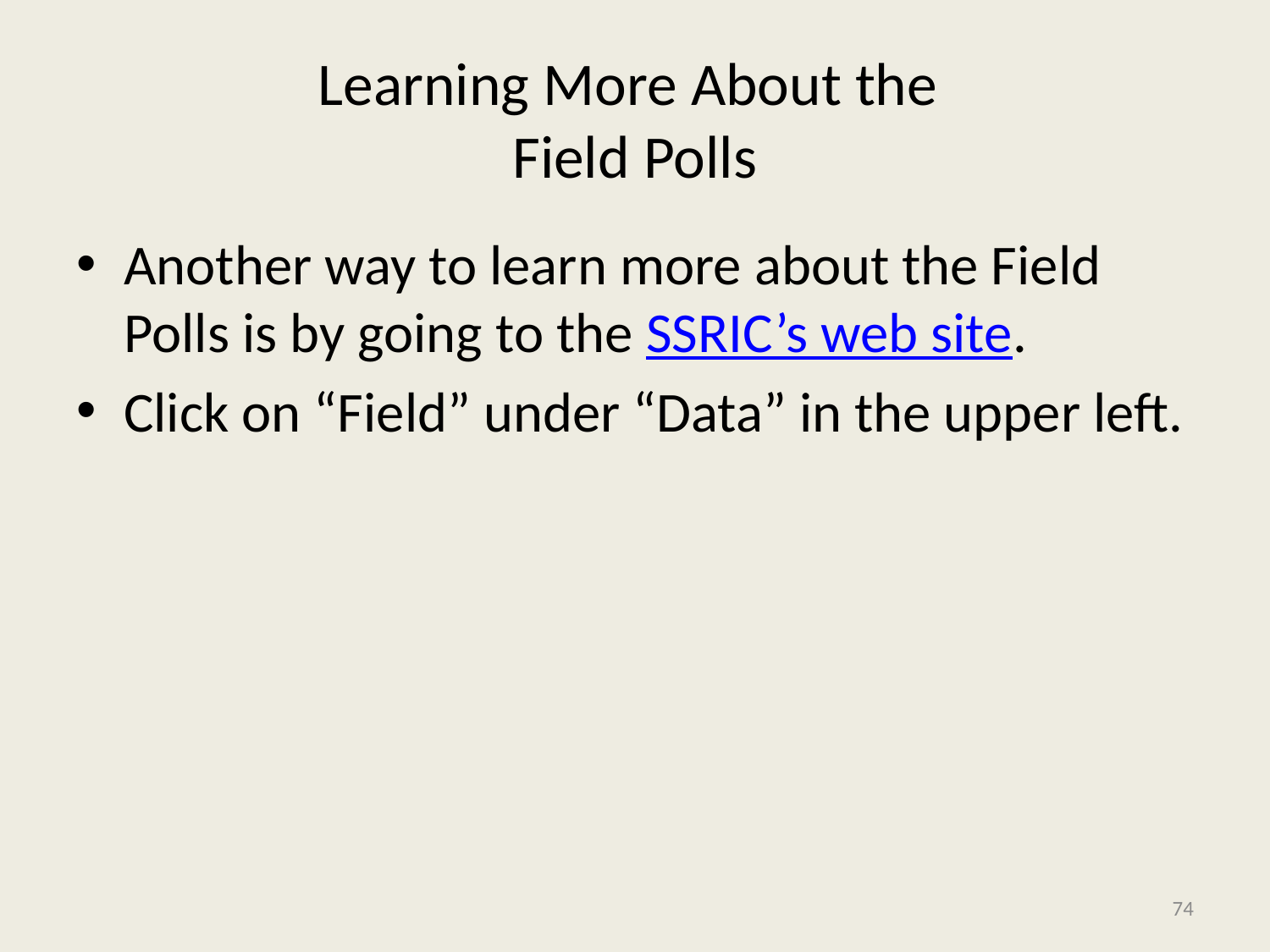

# Learning More About the Field Polls
Another way to learn more about the Field Polls is by going to the SSRIC’s web site.
Click on “Field” under “Data” in the upper left.
74